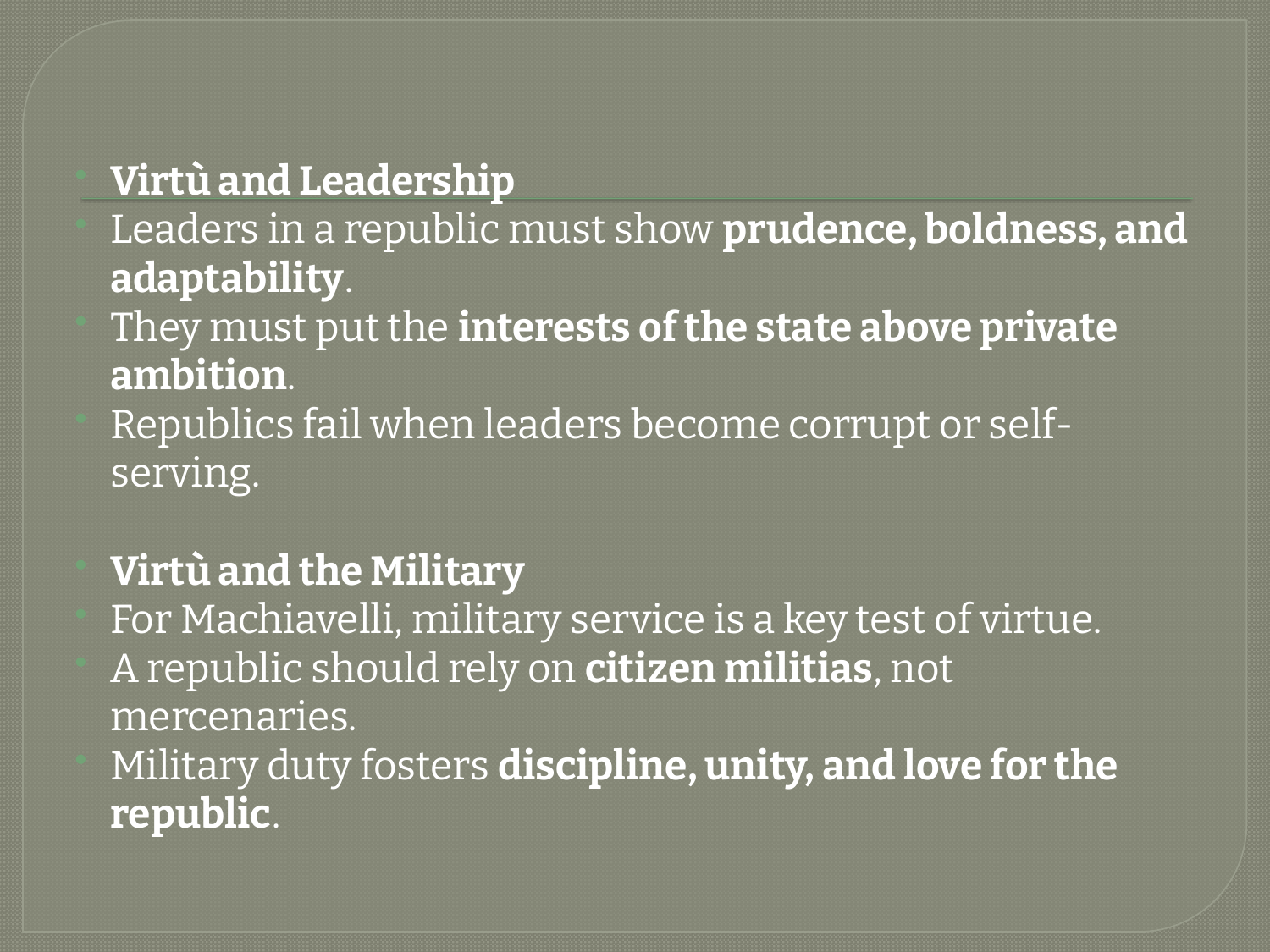

#
Virtù and Leadership
Leaders in a republic must show prudence, boldness, and adaptability.
They must put the interests of the state above private ambition.
Republics fail when leaders become corrupt or self-serving.

Virtù and the Military
For Machiavelli, military service is a key test of virtue.
A republic should rely on citizen militias, not mercenaries.
Military duty fosters discipline, unity, and love for the republic.